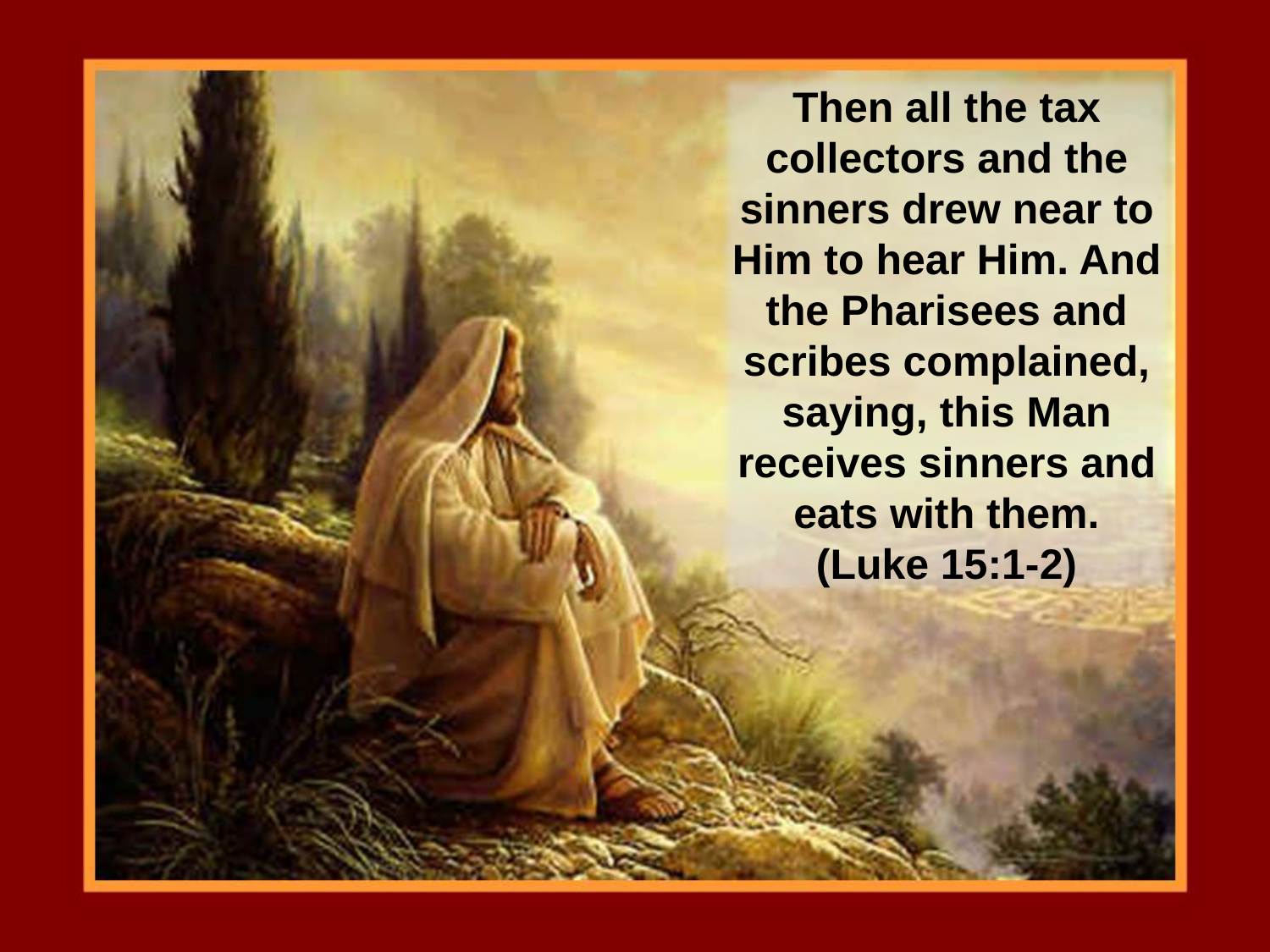

Then all the tax collectors and the sinners drew near to Him to hear Him. And the Pharisees and scribes complained, saying, this Man receives sinners and eats with them. (Luke 15:1-2)